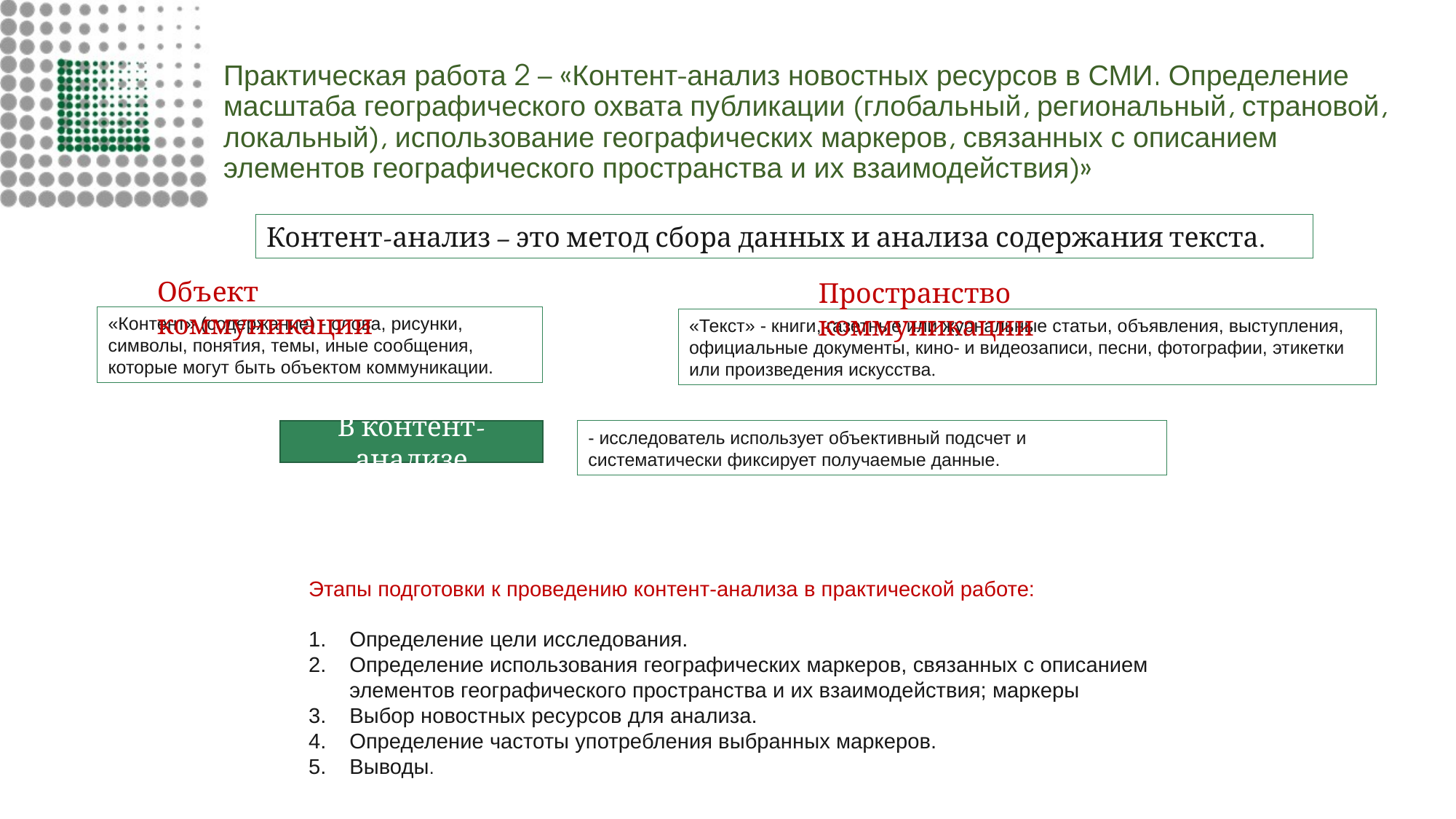

# Практическая работа 2 – «Контент-анализ новостных ресурсов в СМИ. Определение масштаба географического охвата публикации (глобальный, региональный, страновой, локальный), использование географических маркеров, связанных с описанием элементов географического пространства и их взаимодействия)»
Контент-анализ – это метод сбора данных и анализа содержания текста.
Объект коммуникации
Пространство коммуникации
«Контент» (содержание) - слова, рисунки, символы, понятия, темы, иные сообщения, которые могут быть объектом коммуникации.
«Текст» - книги, газетные или журнальные статьи, объявления, выступления, официальные документы, кино- и видеозаписи, песни, фотографии, этикетки или произведения искусства.
- исследователь использует объективный подсчет и систематически фиксирует получаемые данные.
В контент-анализе
Этапы подготовки к проведению контент-анализа в практической работе:

Определение цели исследования.
Определение использования географических маркеров, связанных с описанием элементов географического пространства и их взаимодействия; маркеры
Выбор новостных ресурсов для анализа.
Определение частоты употребления выбранных маркеров.
Выводы.